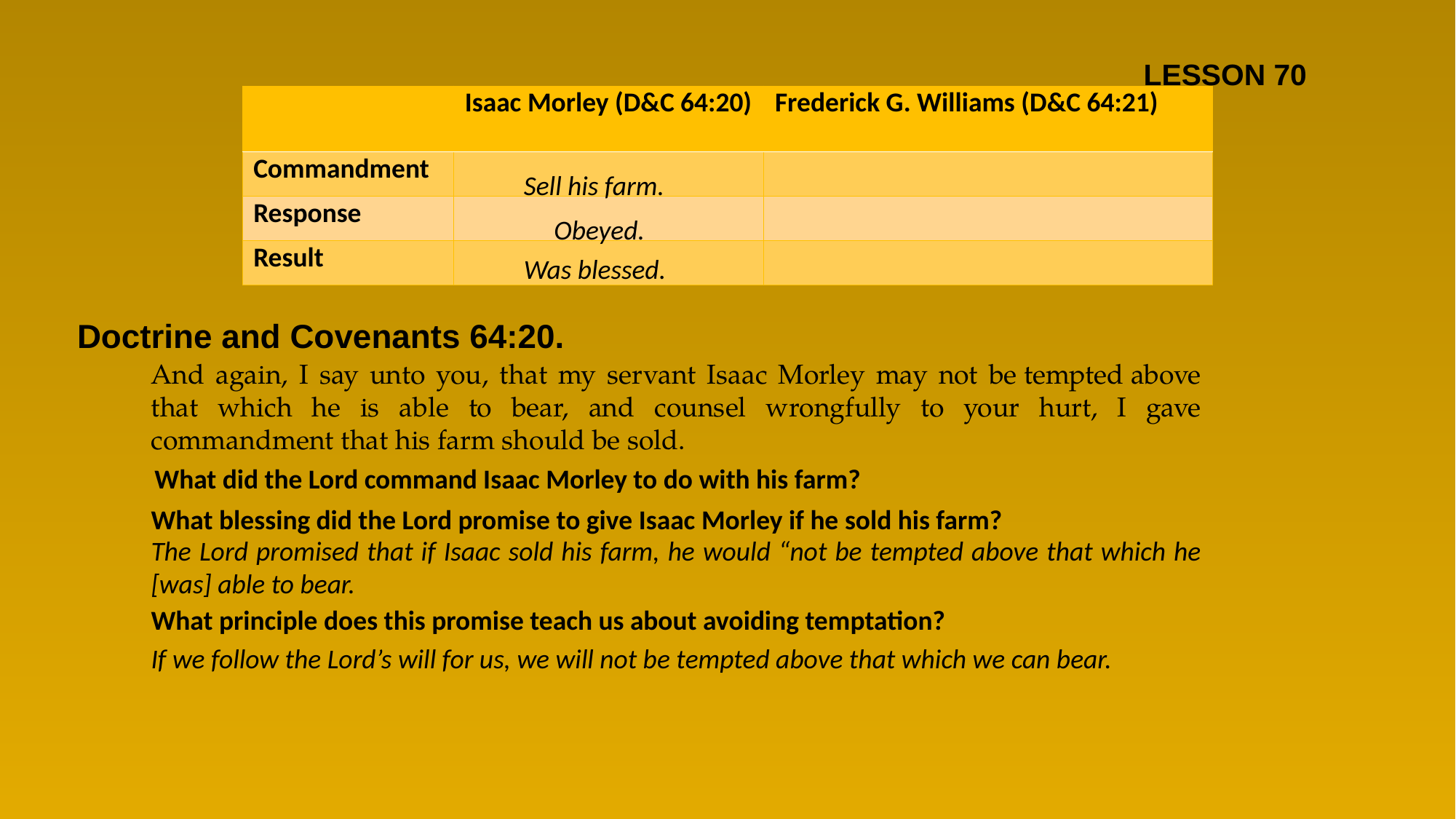

LESSON 70
|  | Isaac Morley (D&C 64:20) | Frederick G. Williams (D&C 64:21) |
| --- | --- | --- |
| Commandment |  |  |
| Response |  |  |
| Result |  |  |
Sell his farm.
Obeyed.
Was blessed.
Doctrine and Covenants 64:20.
And again, I say unto you, that my servant Isaac Morley may not be tempted above that which he is able to bear, and counsel wrongfully to your hurt, I gave commandment that his farm should be sold.
What did the Lord command Isaac Morley to do with his farm?
What blessing did the Lord promise to give Isaac Morley if he sold his farm?
The Lord promised that if Isaac sold his farm, he would “not be tempted above that which he [was] able to bear.
What principle does this promise teach us about avoiding temptation?
If we follow the Lord’s will for us, we will not be tempted above that which we can bear.